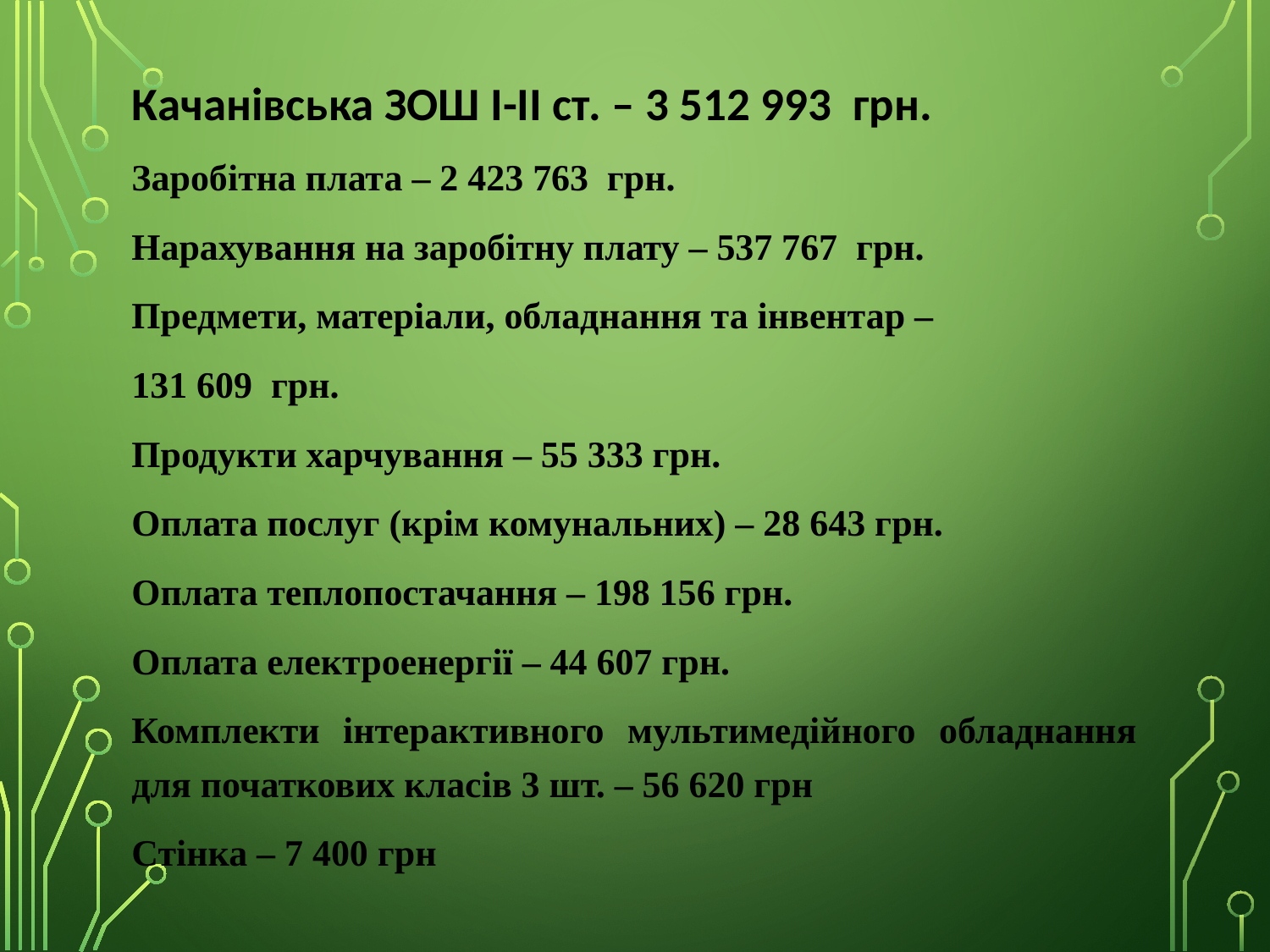

Качанівська ЗОШ І-ІІ ст. – 3 512 993  грн.
Заробітна плата – 2 423 763  грн.
Нарахування на заробітну плату – 537 767  грн.
Предмети, матеріали, обладнання та інвентар –
131 609  грн.
Продукти харчування – 55 333 грн.
Оплата послуг (крім комунальних) – 28 643 грн.
Оплата теплопостачання – 198 156 грн.
Оплата електроенергії – 44 607 грн.
Комплекти інтерактивного мультимедійного обладнання для початкових класів 3 шт. – 56 620 грн
Стінка – 7 400 грн